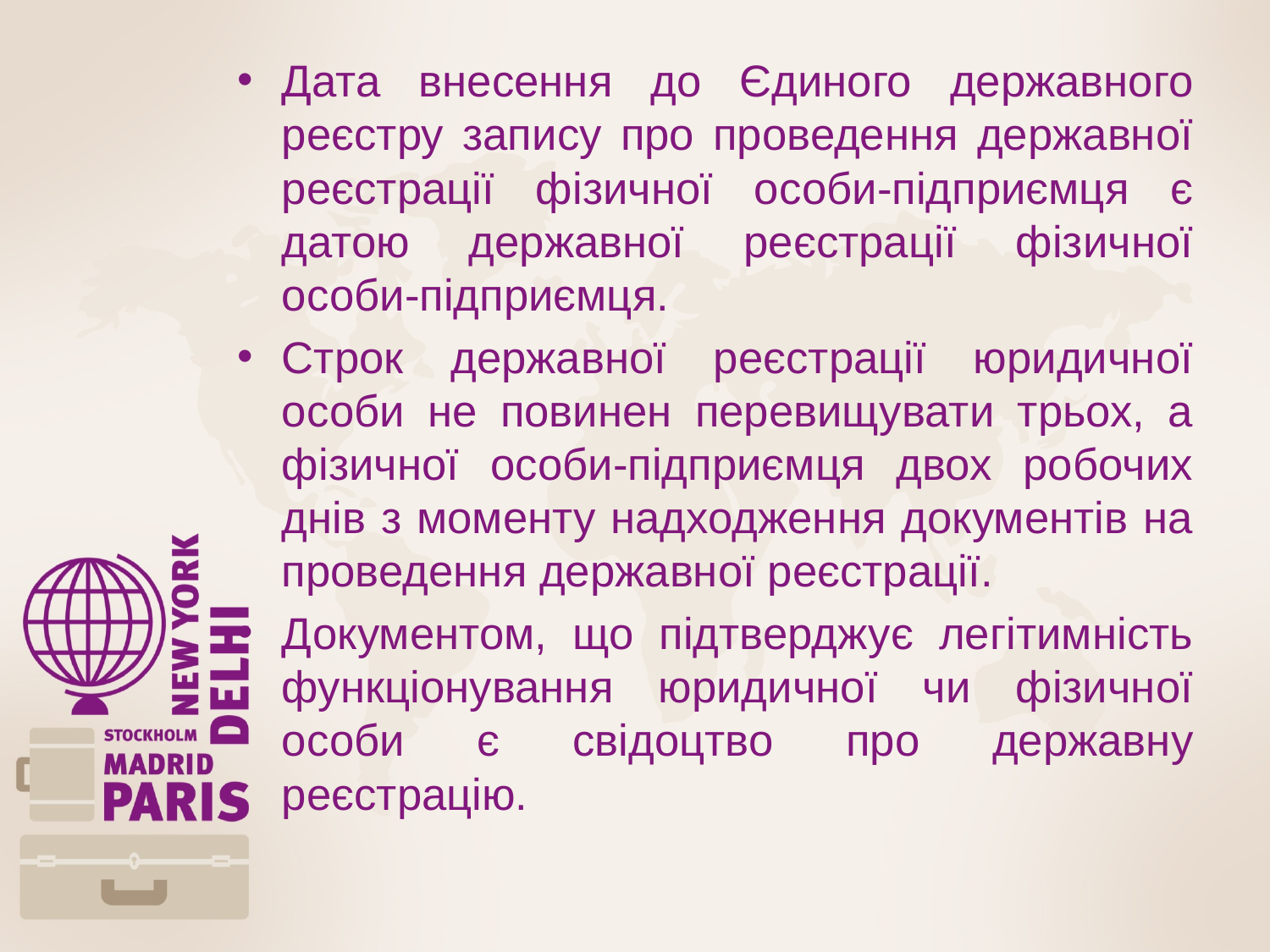

Дата внесення до Єдиного державного реєстру запису про проведення державної реєстрації фізичної особи-підприємця є датою державної реєстрації фізичної особи-підприємця.
Строк державної реєстрації юридичної особи не повинен перевищувати трьох, а фізичної особи-підприємця двох робочих днів з моменту надходження документів на проведення державної реєстрації.
Документом, що підтверджує легітимність функціонування юридичної чи фізичної особи є свідоцтво про державну реєстрацію.